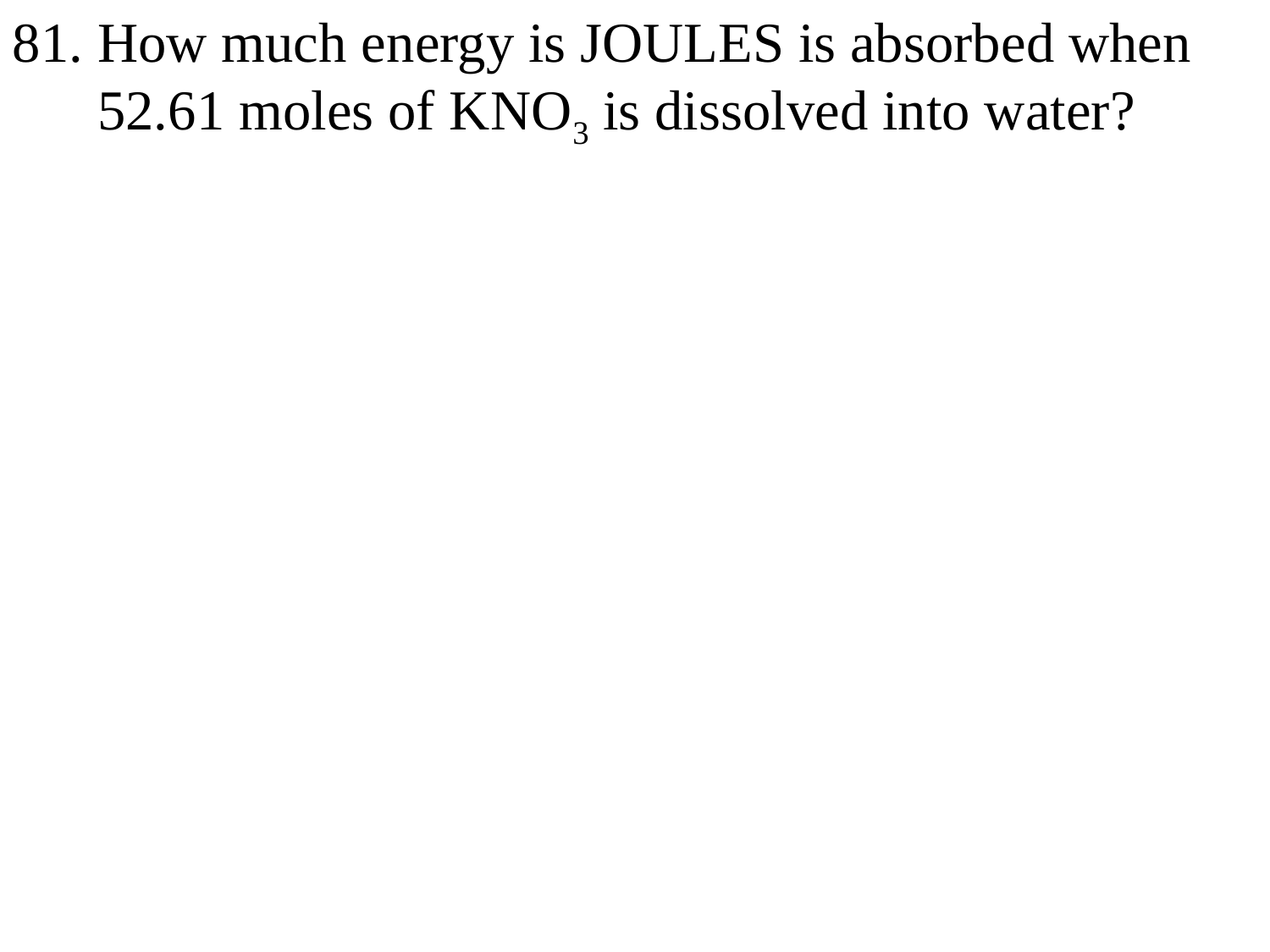

81. How much energy is JOULES is absorbed when
      52.61 moles of KNO3 is dissolved into water?